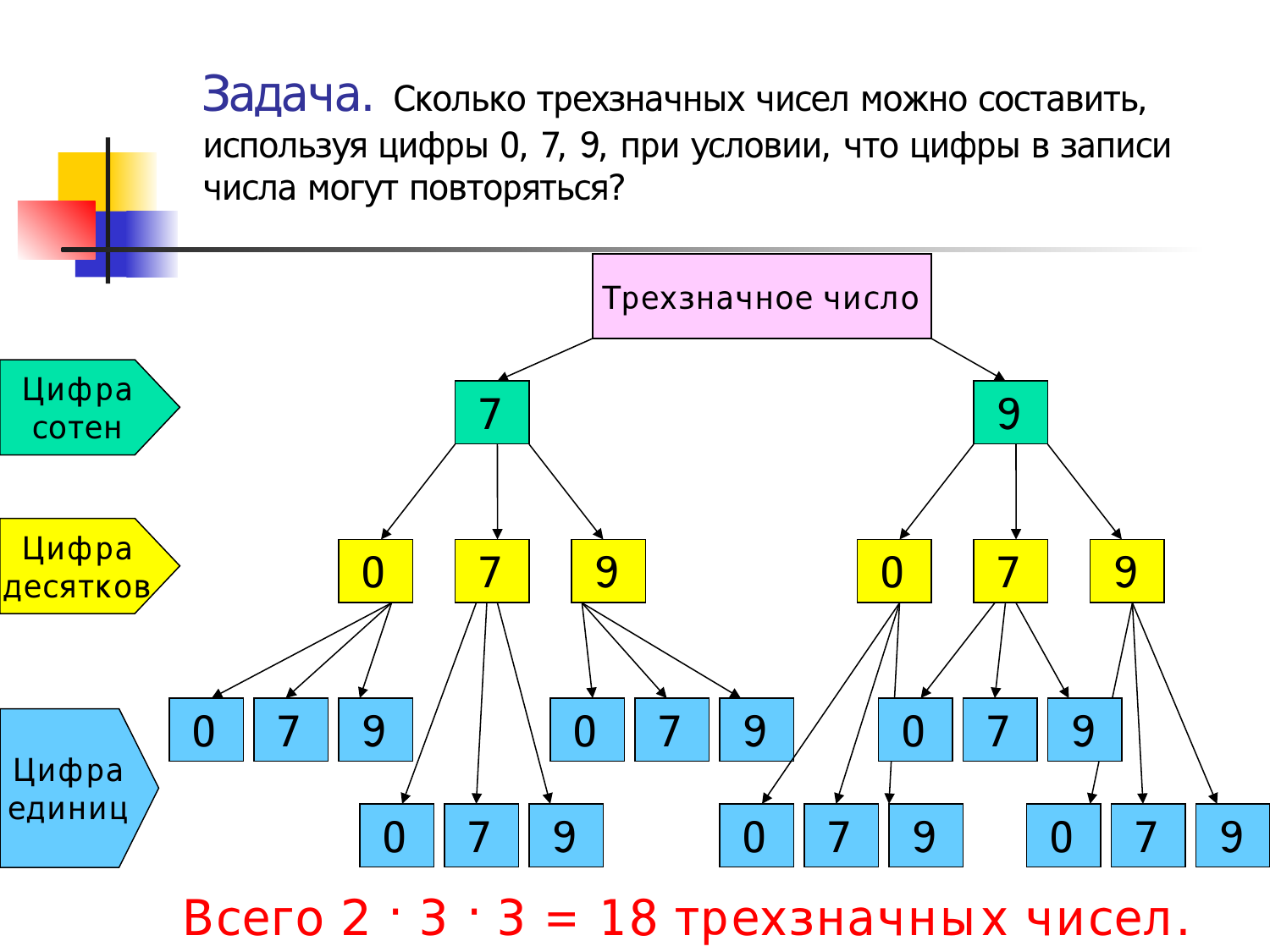

# Задача. Сколько трехзначных чисел можно составить, используя цифры 0, 7, 9, при условии, что цифры в записи числа могут повторяться?
Трехзначное число

Цифра
сотен

7
9

Цифра
десятков

0
7
9
0
7
9

0
7
9
0
7
9
0
7
9

Цифра
единиц

0
7
9
0
7
9
0
7
9
Всего 2 · 3 · 3 = 18 трехзначных чисел.